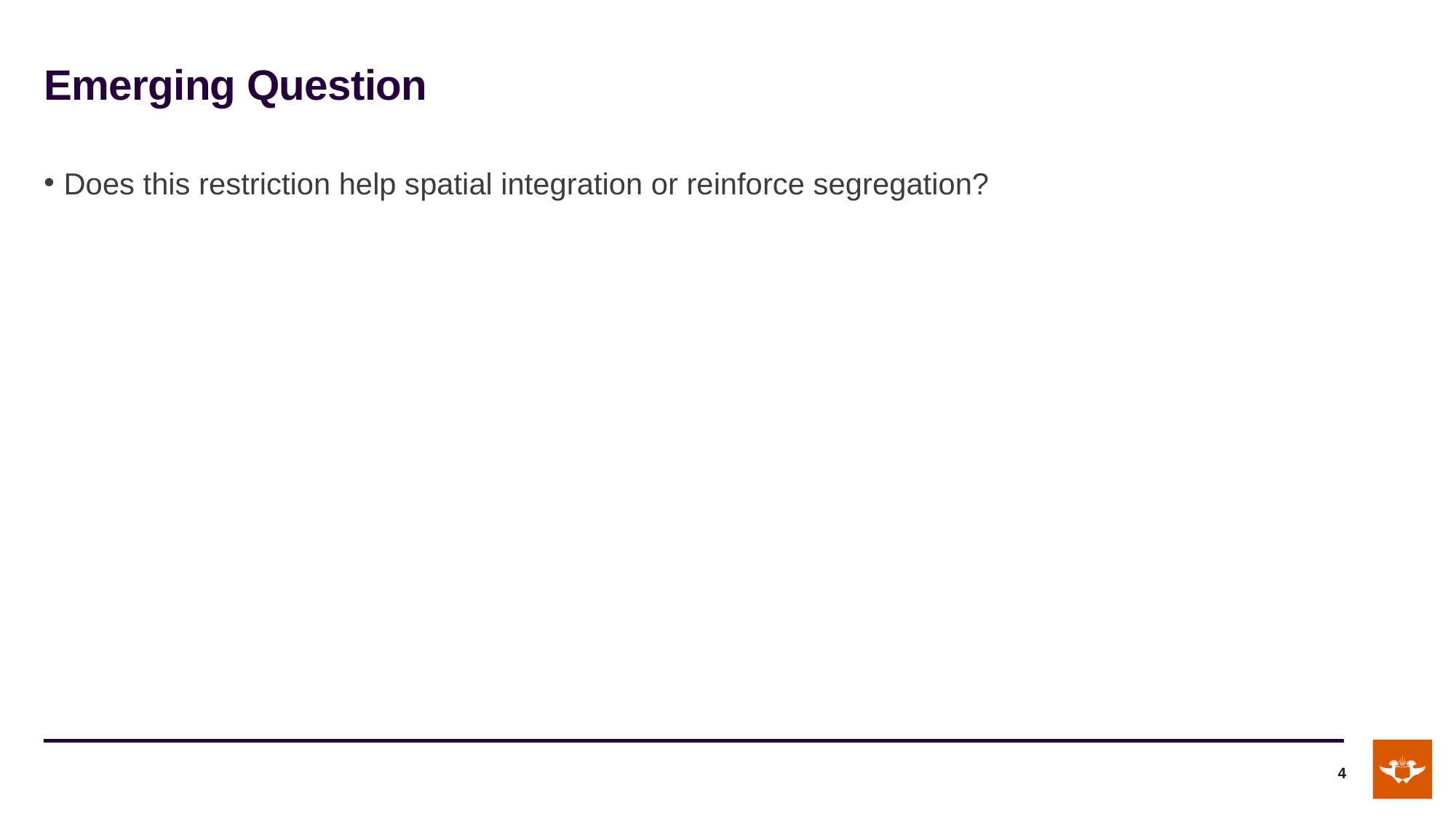

# Emerging Question
Does this restriction help spatial integration or reinforce segregation?